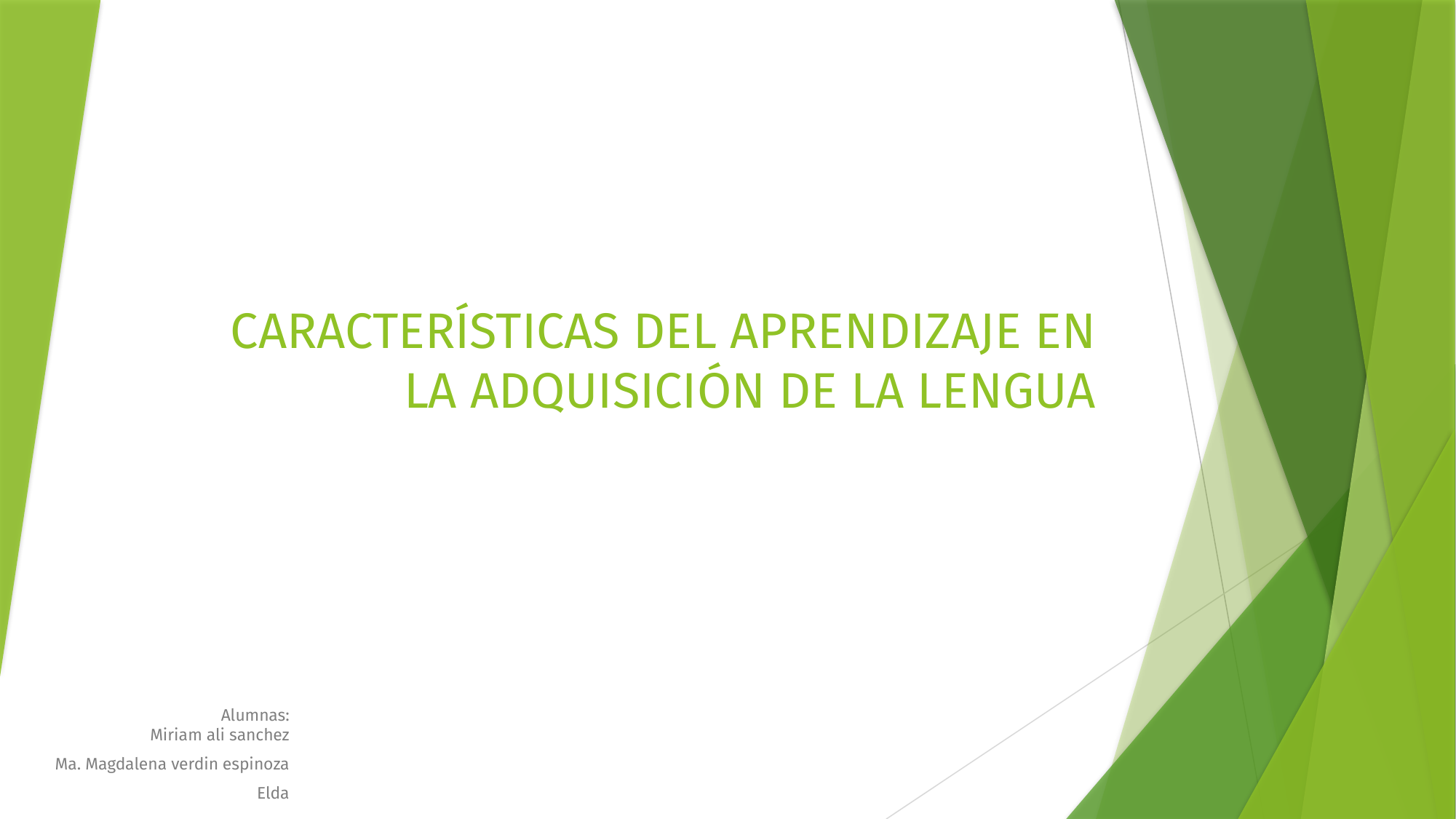

# CARACTERÍSTICAS DEL APRENDIZAJE EN LA ADQUISICIÓN DE LA LENGUA
Alumnas:
Miriam ali sanchez
Ma. Magdalena verdin espinoza
Elda